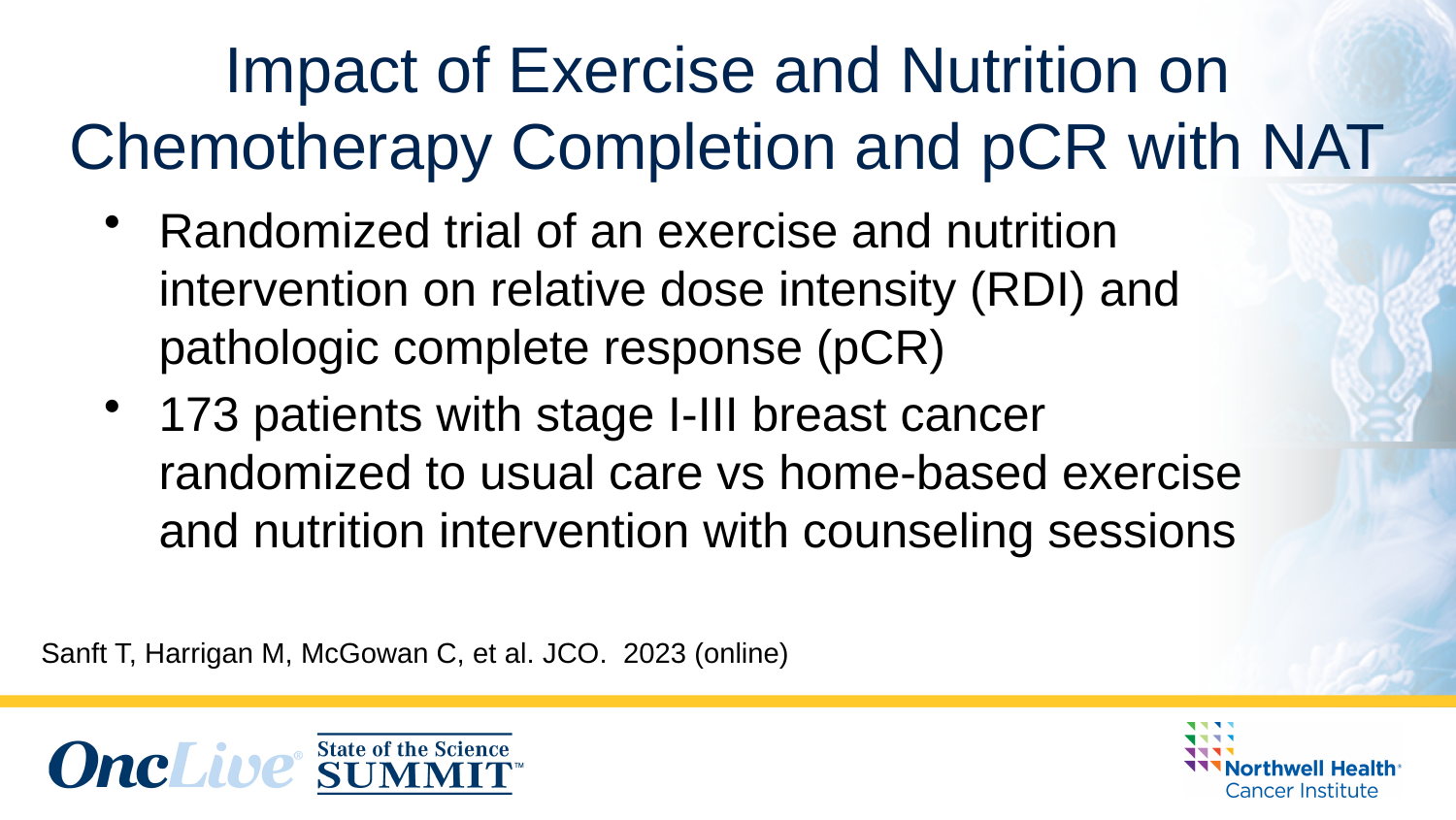

# Impact of Exercise and Nutrition on Chemotherapy Completion and pCR with NAT
Randomized trial of an exercise and nutrition intervention on relative dose intensity (RDI) and pathologic complete response (pCR)
173 patients with stage I-III breast cancer randomized to usual care vs home-based exercise and nutrition intervention with counseling sessions
Sanft T, Harrigan M, McGowan C, et al. JCO.  2023 (online)